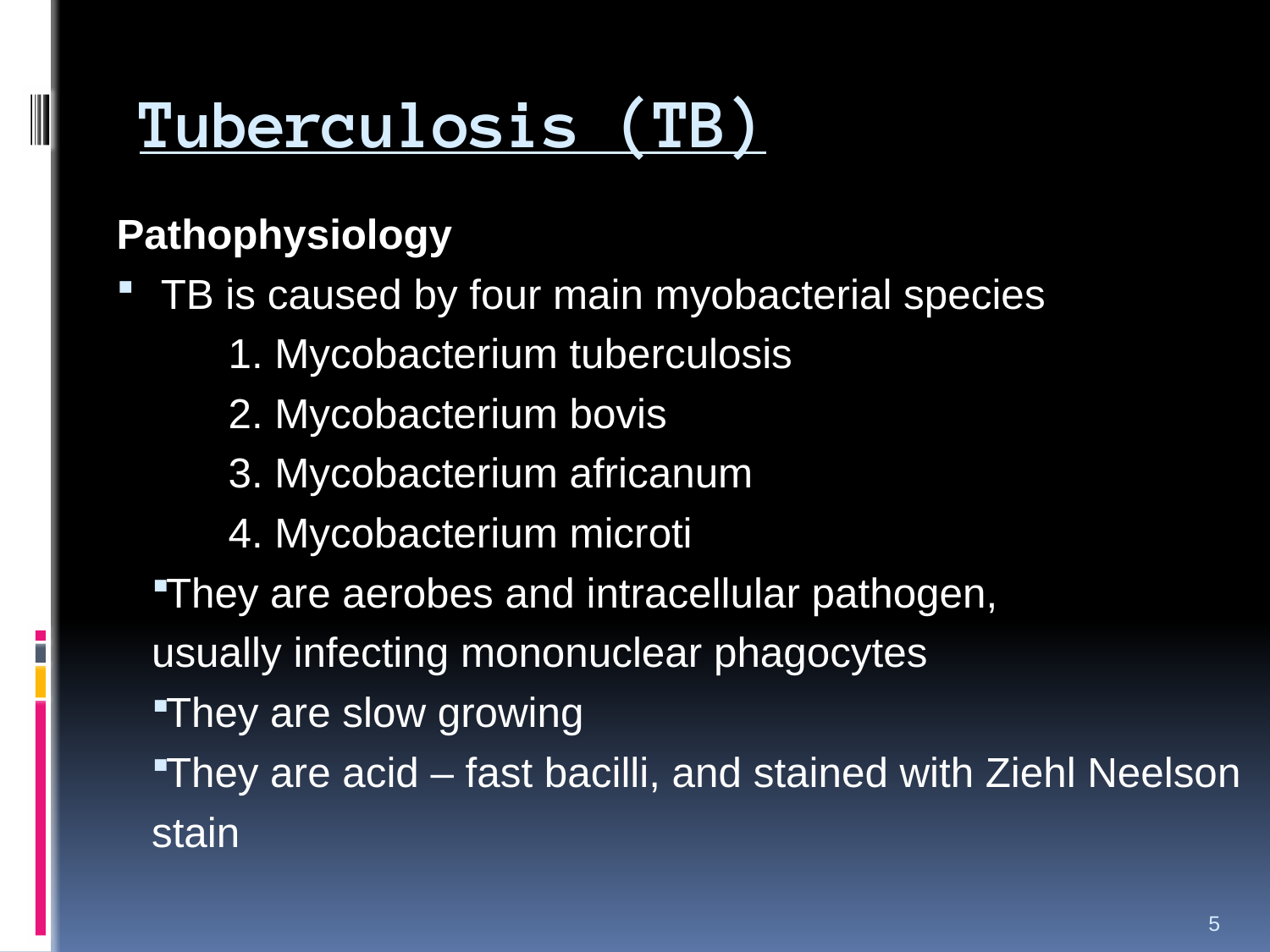

# Tuberculosis (TB)
Pathophysiology
TB is caused by four main myobacterial species
    1. Mycobacterium tuberculosis
    2. Mycobacterium bovis
    3. Mycobacterium africanum
    4. Mycobacterium microti
They are aerobes and intracellular pathogen,
usually infecting mononuclear phagocytes
They are slow growing
They are acid – fast bacilli, and stained with Ziehl Neelson
stain
5